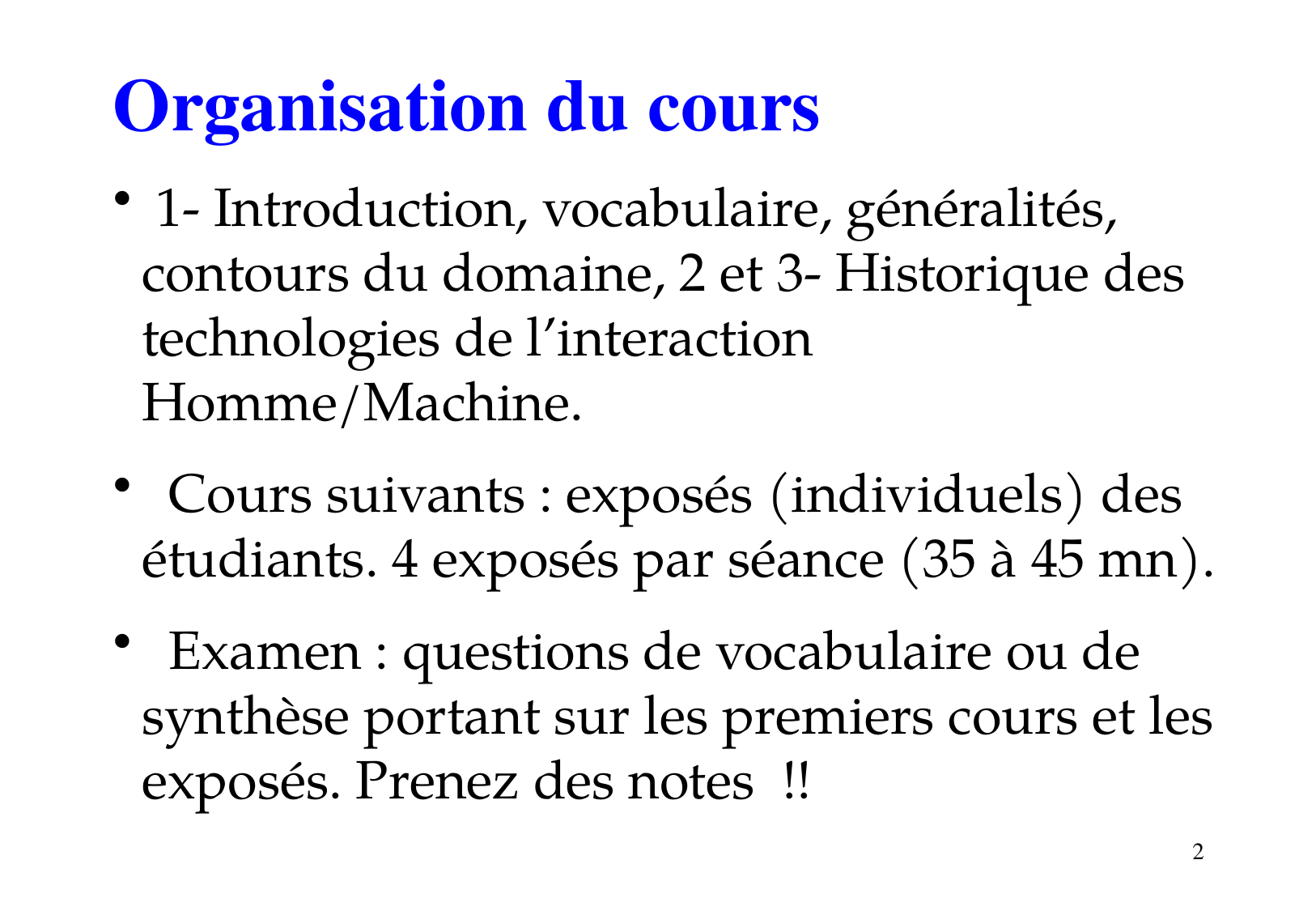

#
Organisation du cours
 1- Introduction, vocabulaire, généralités, contours du domaine, 2 et 3- Historique des technologies de l’interaction Homme/Machine.
  Cours suivants : exposés (individuels) des étudiants. 4 exposés par séance (35 à 45 mn).
  Examen : questions de vocabulaire ou de synthèse portant sur les premiers cours et les exposés. Prenez des notes  !!

2